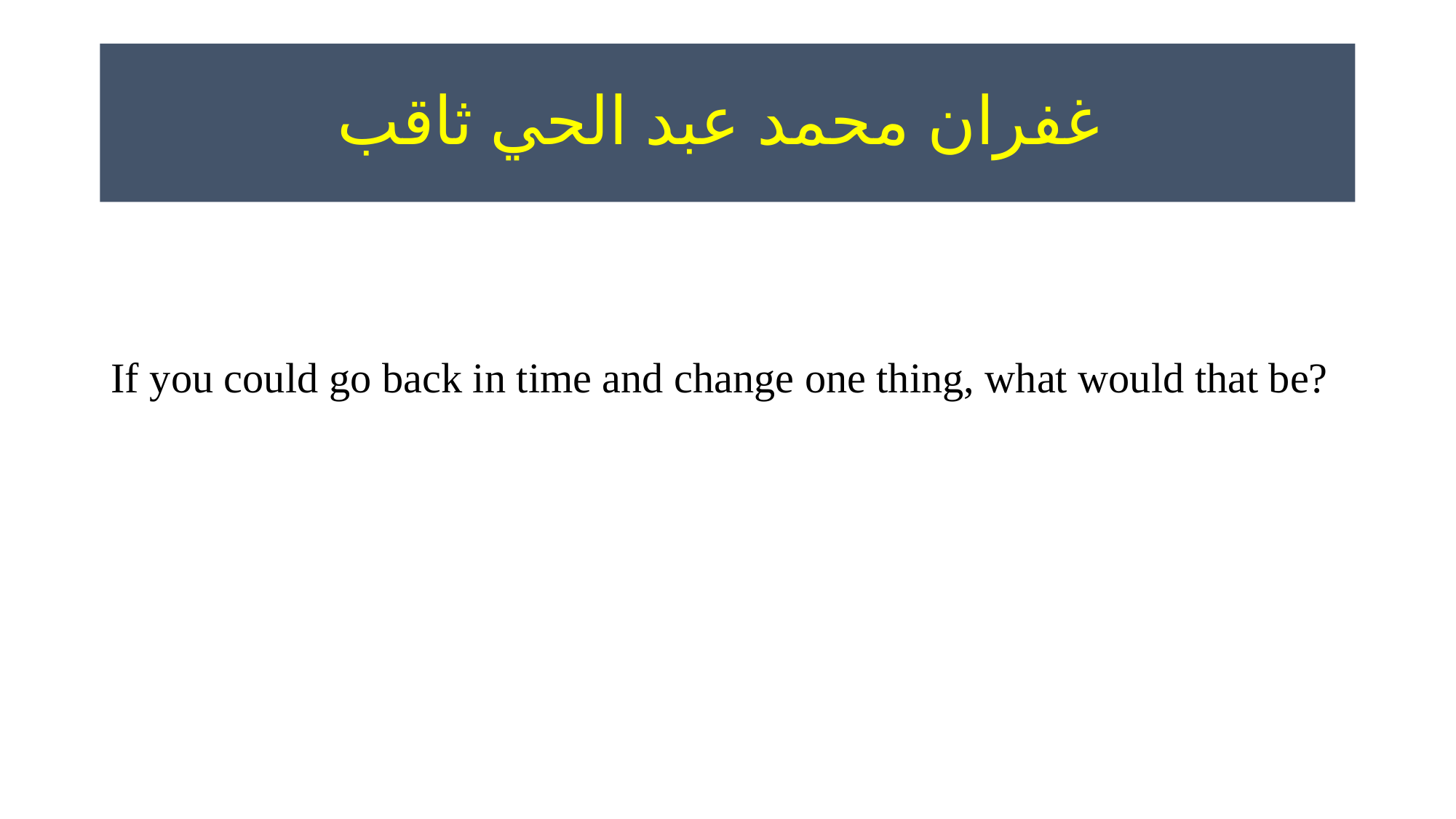

# غفران محمد عبد الحي ثاقب
If you could go back in time and change one thing, what would that be?